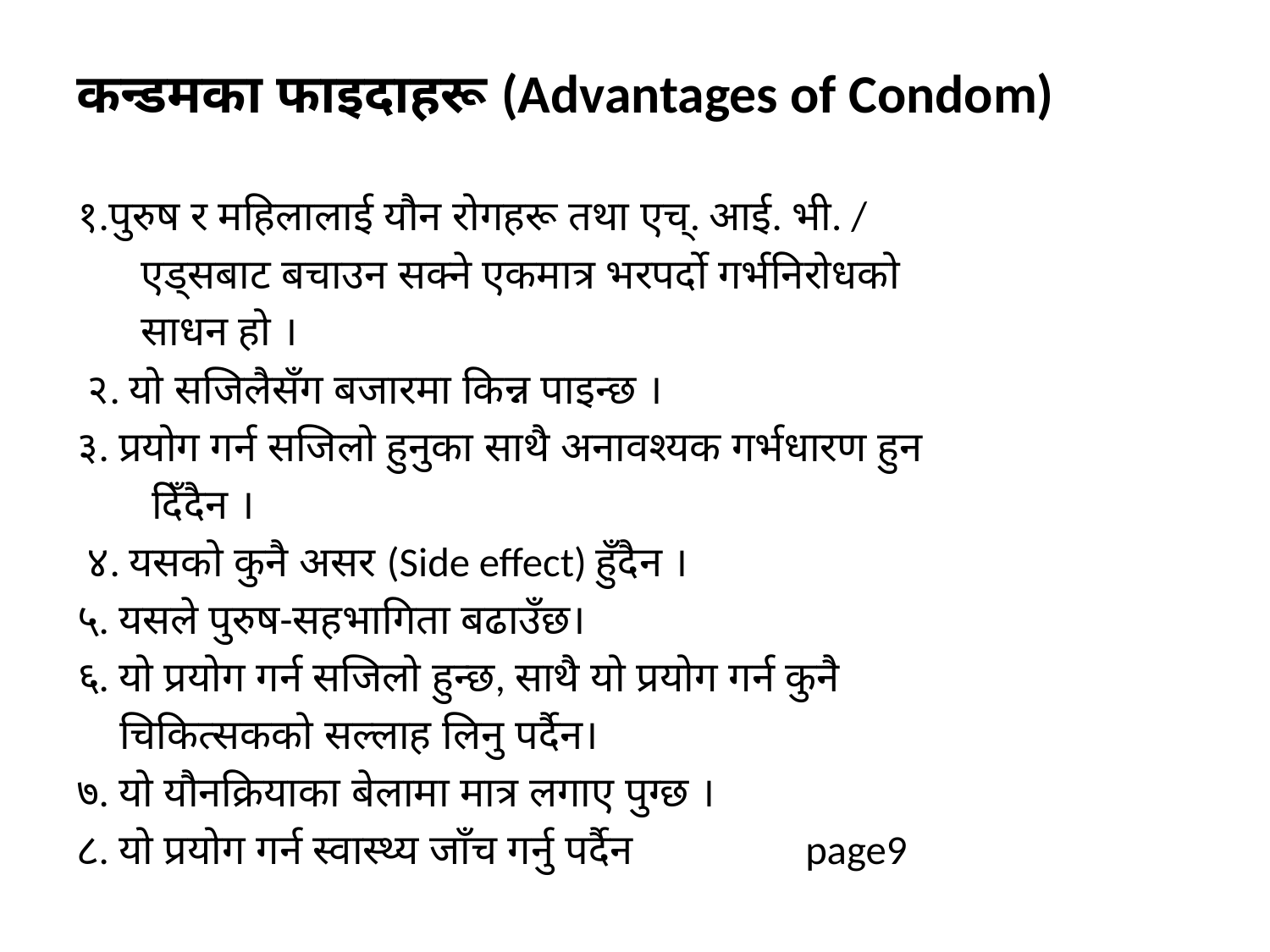

कन्डमका फाइदाहरू (Advantages of Condom)

१.पुरुष र महिलालाई यौन रोगहरू तथा एच्. आई. भी. /
      एड्सबाट बचाउन सक्ने एकमात्र भरपर्दो गर्भनिरोधको
      साधन हो ।
 २. यो सजिलैसँग बजारमा किन्न पाइन्छ ।
३. प्रयोग गर्न सजिलो हुनुका साथै अनावश्यक गर्भधारण हुन
       दिँदैन ।
 ४. यसको कुनै असर (Side effect) हुँदैन ।
५. यसले पुरुष-सहभागिता बढाउँछ।
६. यो प्रयोग गर्न सजिलो हुन्छ, साथै यो प्रयोग गर्न कुनै
    चिकित्सकको सल्लाह लिनु पर्दैन।
७. यो यौनक्रियाका बेलामा मात्र लगाए पुग्छ ।
८. यो प्रयोग गर्न स्वास्थ्य जाँच गर्नु पर्दैन                page9